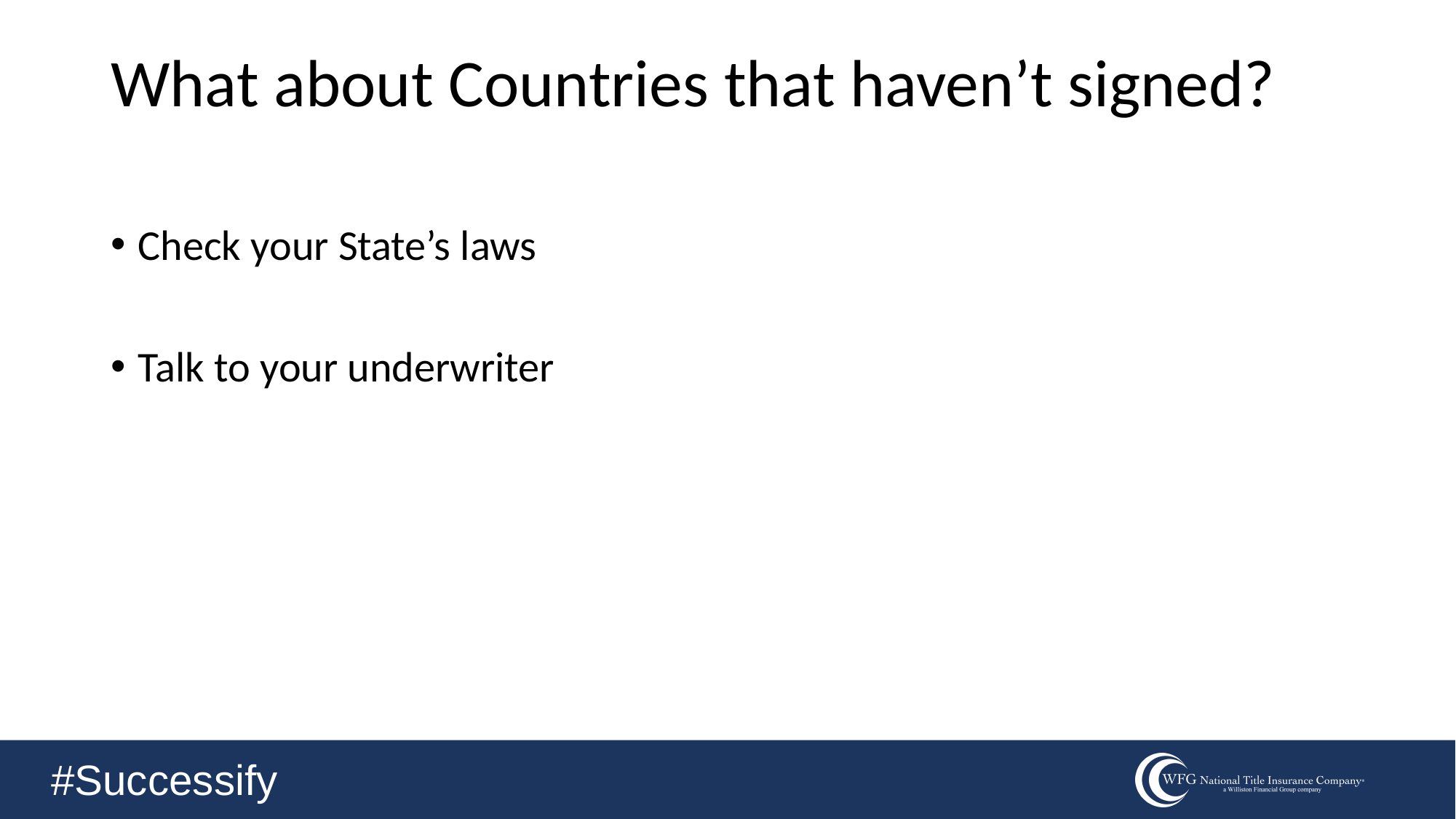

What about Countries that haven’t signed?
Check your State’s laws

Talk to your underwriter